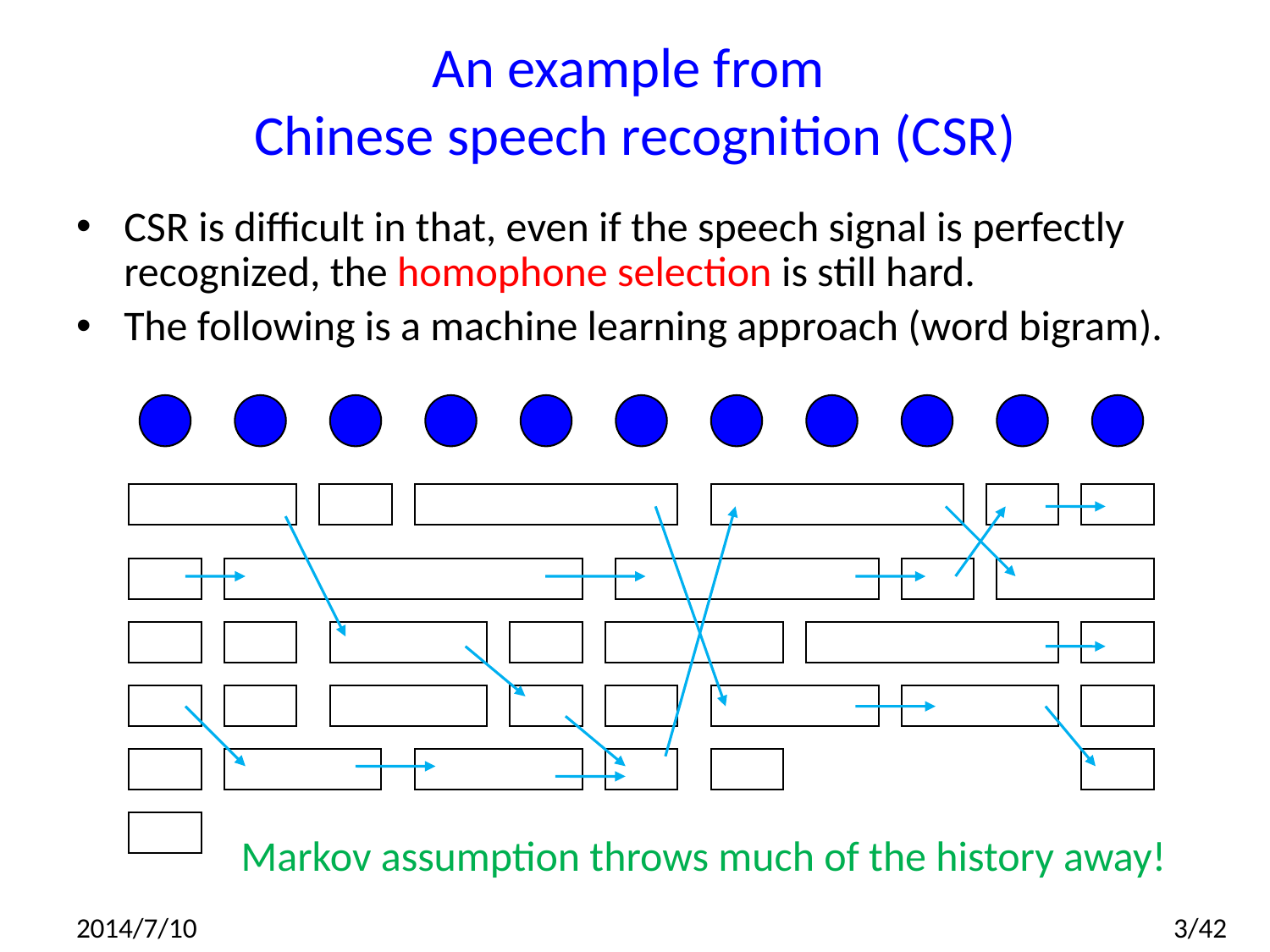

# An example from Chinese speech recognition (CSR)
CSR is difficult in that, even if the speech signal is perfectly recognized, the homophone selection is still hard.
The following is a machine learning approach (word bigram).

Markov assumption throws much of the history away!
2014/7/10
3/42